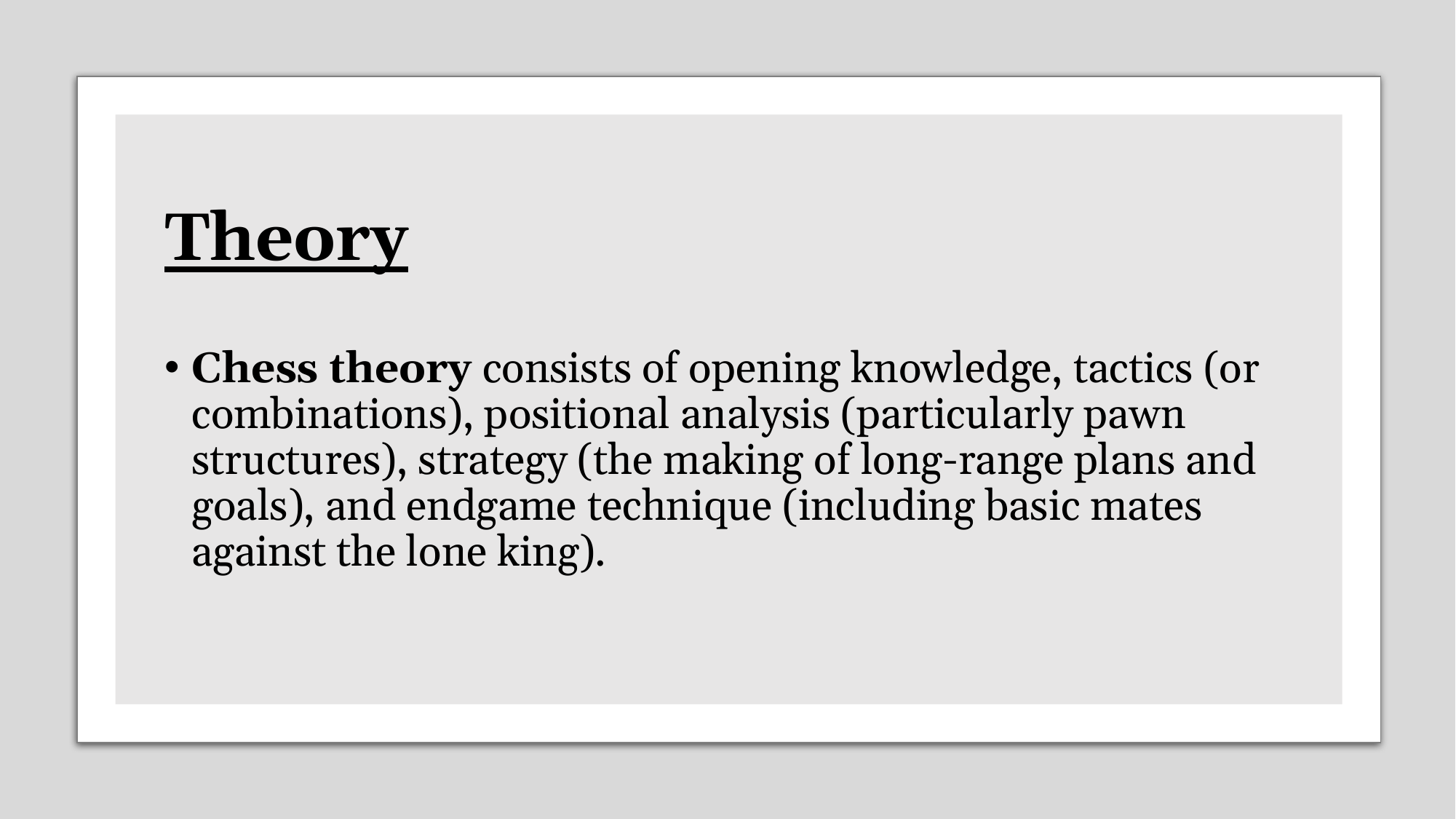

# Theory
Chess theory consists of opening knowledge, tactics (or combinations), positional analysis (particularly pawn structures), strategy (the making of long-range plans and goals), and endgame technique (including basic mates against the lone king).